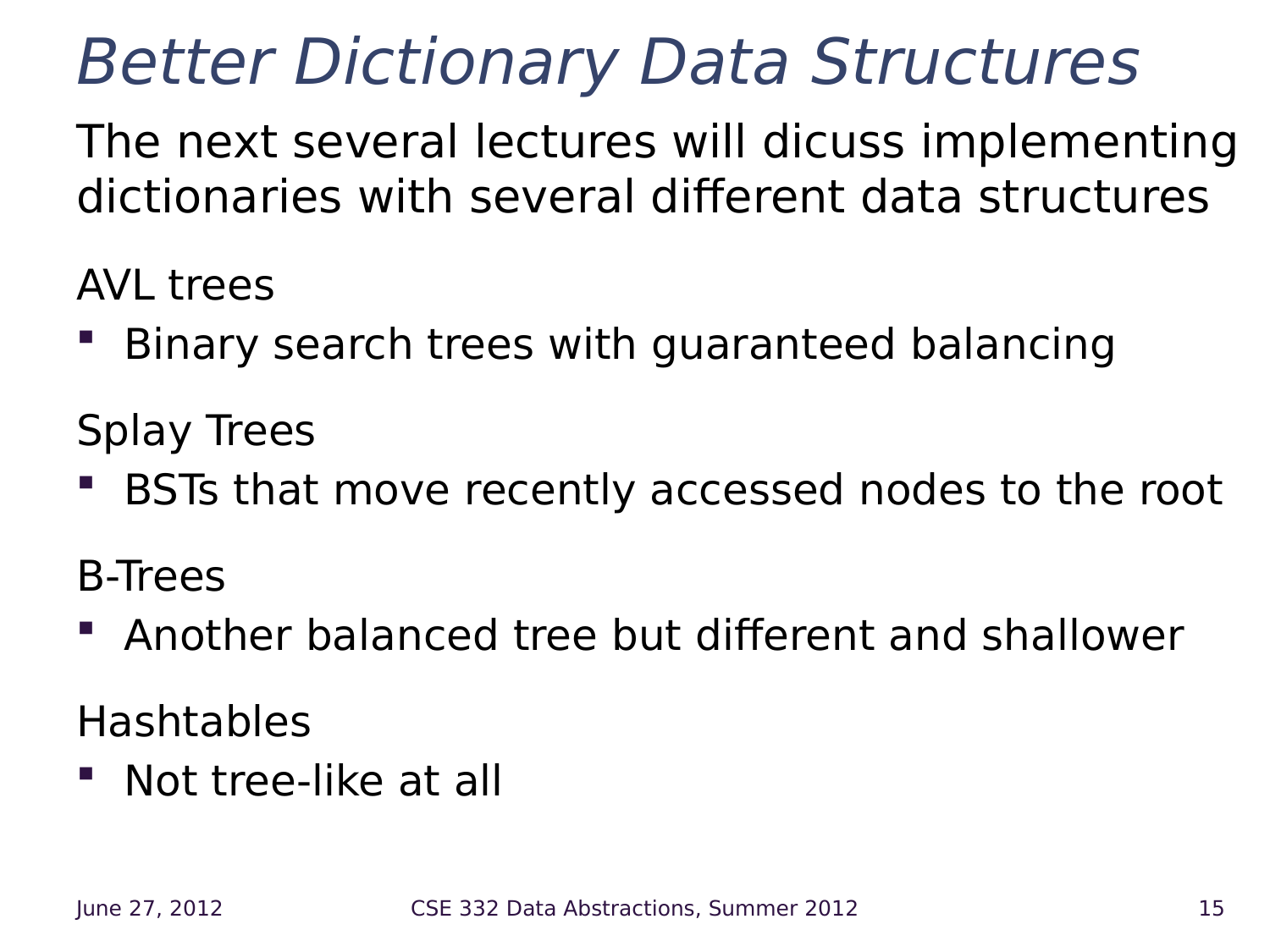

# Better Dictionary Data Structures
The next several lectures will dicuss implementing dictionaries with several different data structures

AVL trees
Binary search trees with guaranteed balancing

Splay Trees
BSTs that move recently accessed nodes to the root

B-Trees
Another balanced tree but different and shallower

Hashtables
Not tree-like at all
June 27, 2012
CSE 332 Data Abstractions, Summer 2012
15